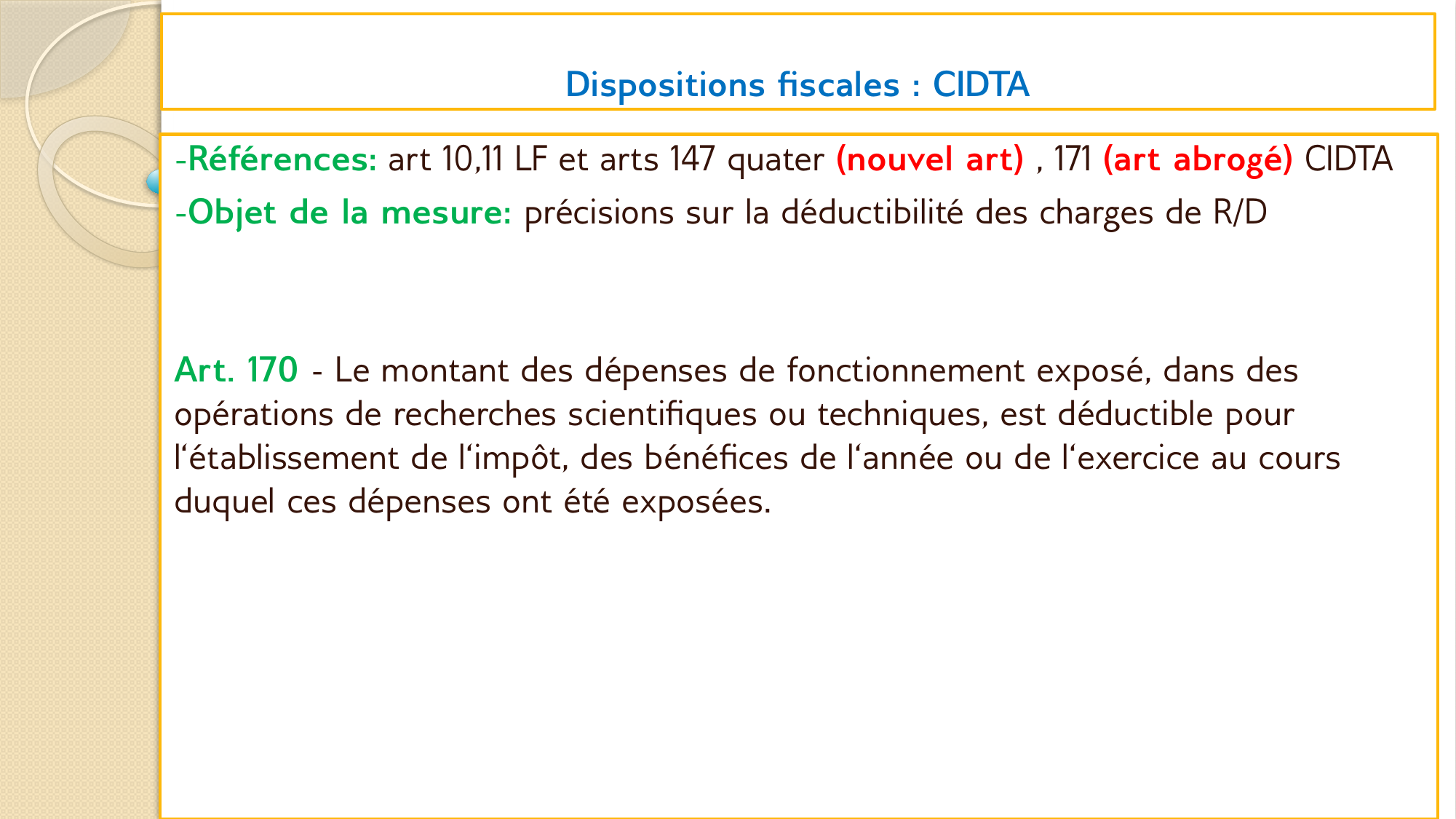

# Dispositions fiscales : CIDTA
-Références: art 10,11 LF et arts 147 quater (nouvel art) , 171 (art abrogé) CIDTA
-Objet de la mesure: précisions sur la déductibilité des charges de R/D

Art. 170 − Le montant des dépenses de fonctionnement exposé, dans des opérations de recherches scientifiques ou techniques, est déductible pour l‘établissement de l‘impôt, des bénéfices de l‘année ou de l‘exercice au cours duquel ces dépenses ont été exposées.